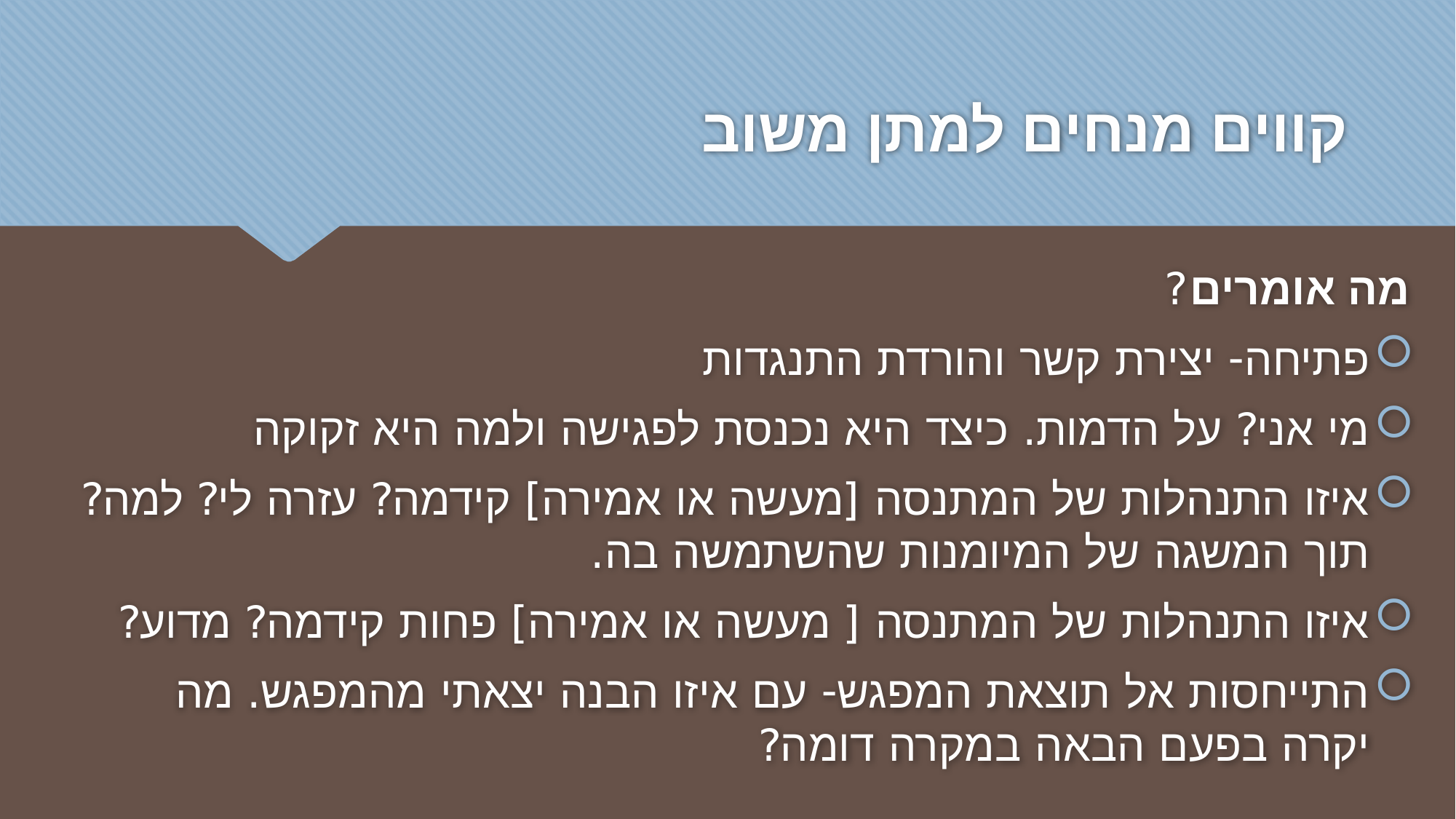

# קווים מנחים למתן משוב
מה אומרים?
פתיחה- יצירת קשר והורדת התנגדות
מי אני? על הדמות. כיצד היא נכנסת לפגישה ולמה היא זקוקה
איזו התנהלות של המתנסה [מעשה או אמירה] קידמה? עזרה לי? למה? תוך המשגה של המיומנות שהשתמשה בה.
איזו התנהלות של המתנסה [ מעשה או אמירה] פחות קידמה? מדוע?
התייחסות אל תוצאת המפגש- עם איזו הבנה יצאתי מהמפגש. מה יקרה בפעם הבאה במקרה דומה?